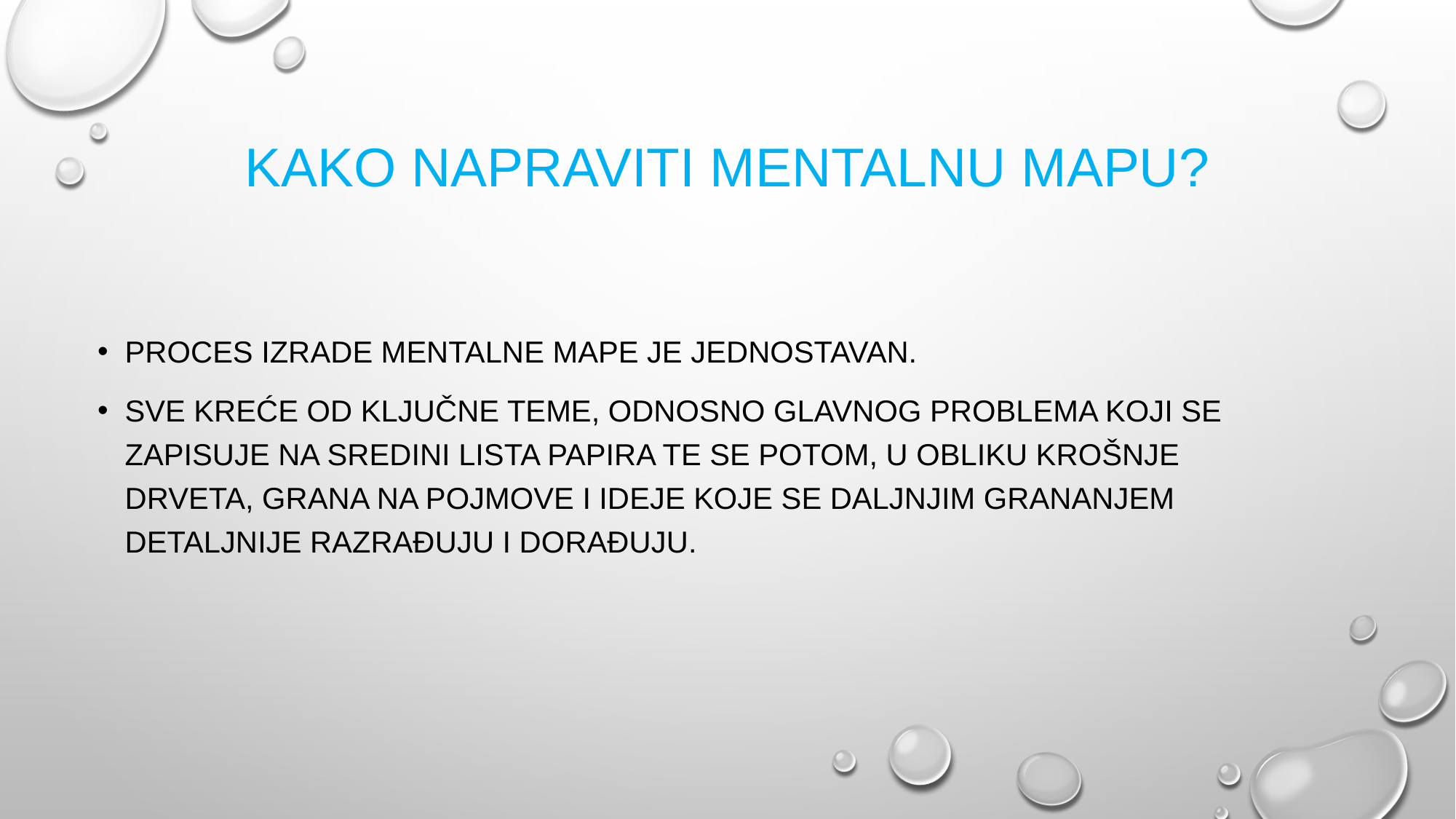

# Kako napraviti MENTALNU mapu?
Proces izrade mentalne mape je jednostavan.
Sve kreće od ključne teme, odnosno glavnog problema koji se zapisuje na sredini lista papira te se potom, u obliku krošnje drveta, grana na pojmove i ideje koje se daljnjim grananjem detaljnije razrađuju i dorađuju.